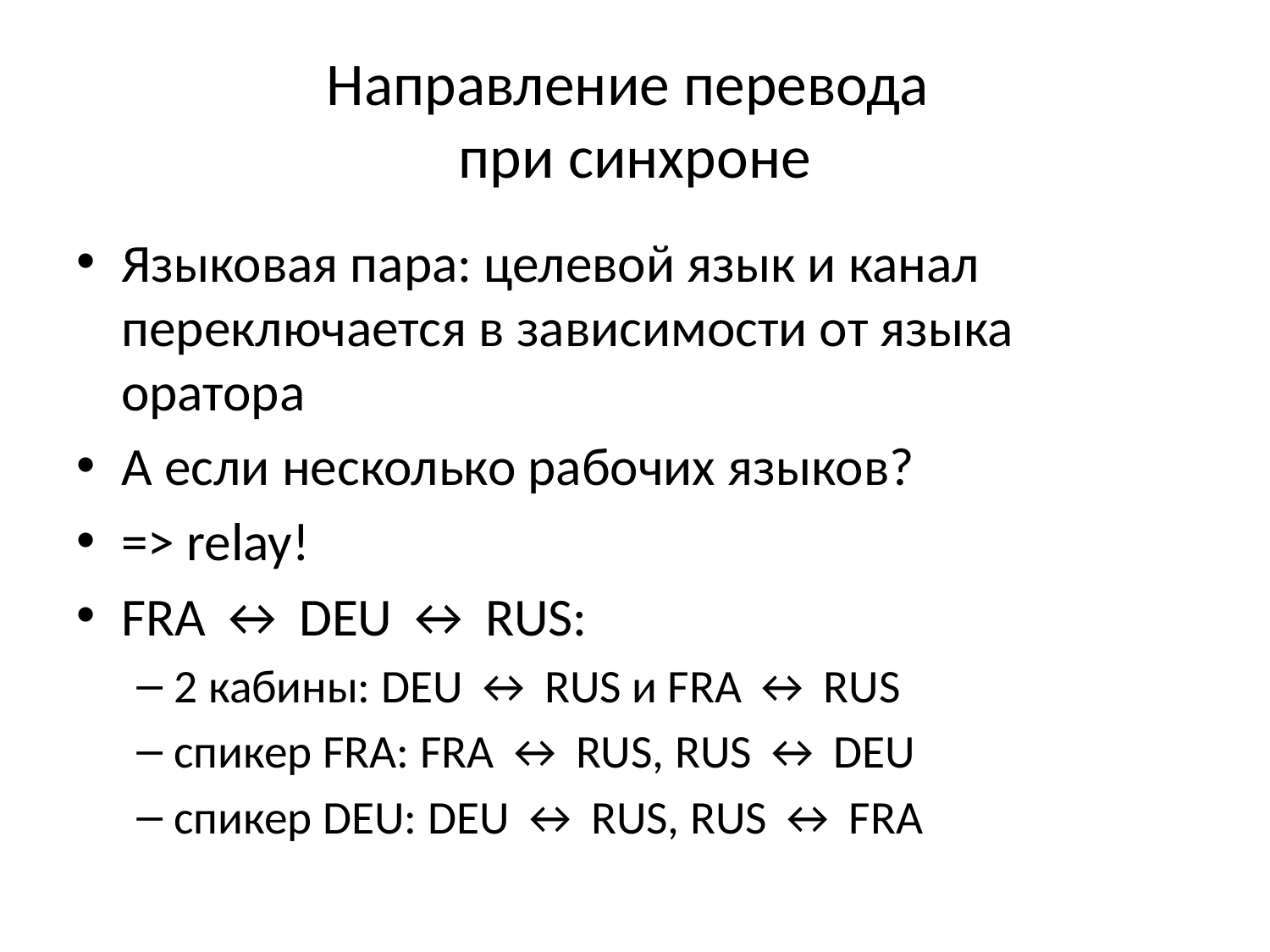

# Направление перевода при синхроне
Языковая пара: целевой язык и канал переключается в зависимости от языка оратора
А если несколько рабочих языков?
=> relay!
FRA ↔ DEU ↔ RUS:
2 кабины: DEU ↔ RUS и FRA ↔ RUS
cпикер FRA: FRA ↔ RUS, RUS ↔ DEU
cпикер DEU: DEU ↔ RUS, RUS ↔ FRA